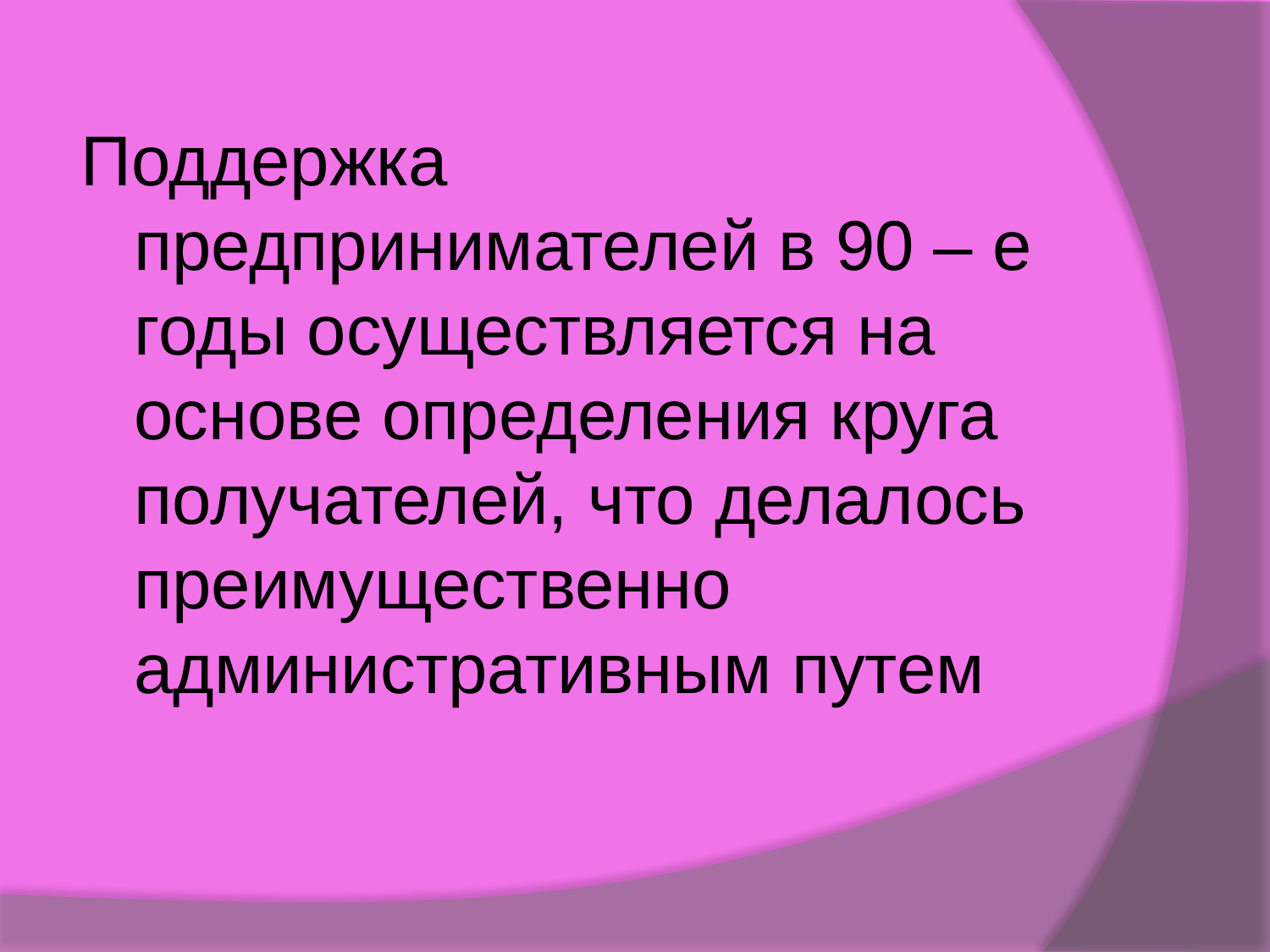

Поддержка предпринимателей в 90 – е годы осуществляется на основе определения круга получателей, что делалось преимущественно административным путем